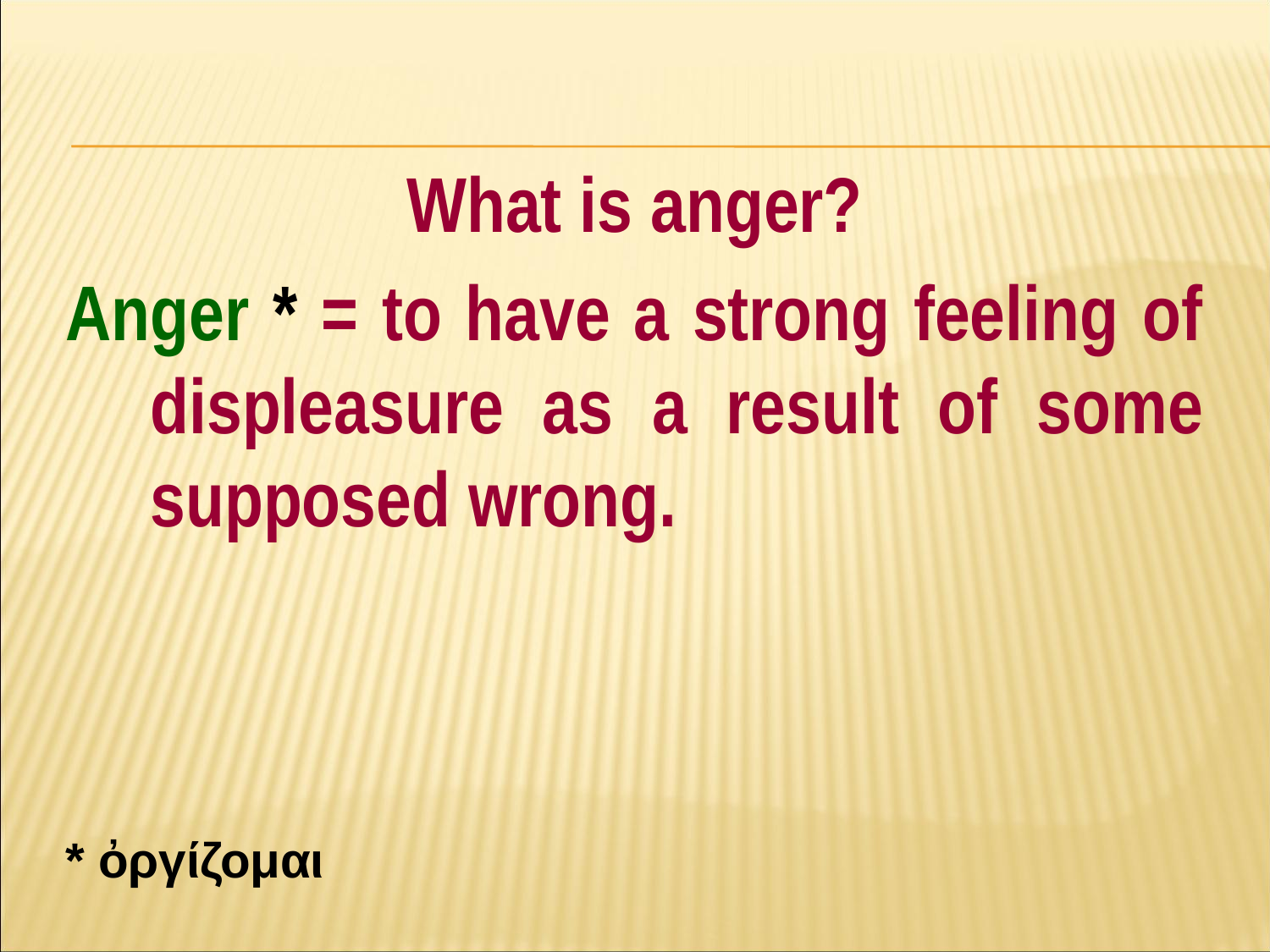

#
What is anger?
Anger * = to have a strong feeling of displeasure as a result of some supposed wrong.

* ὀργίζομαι